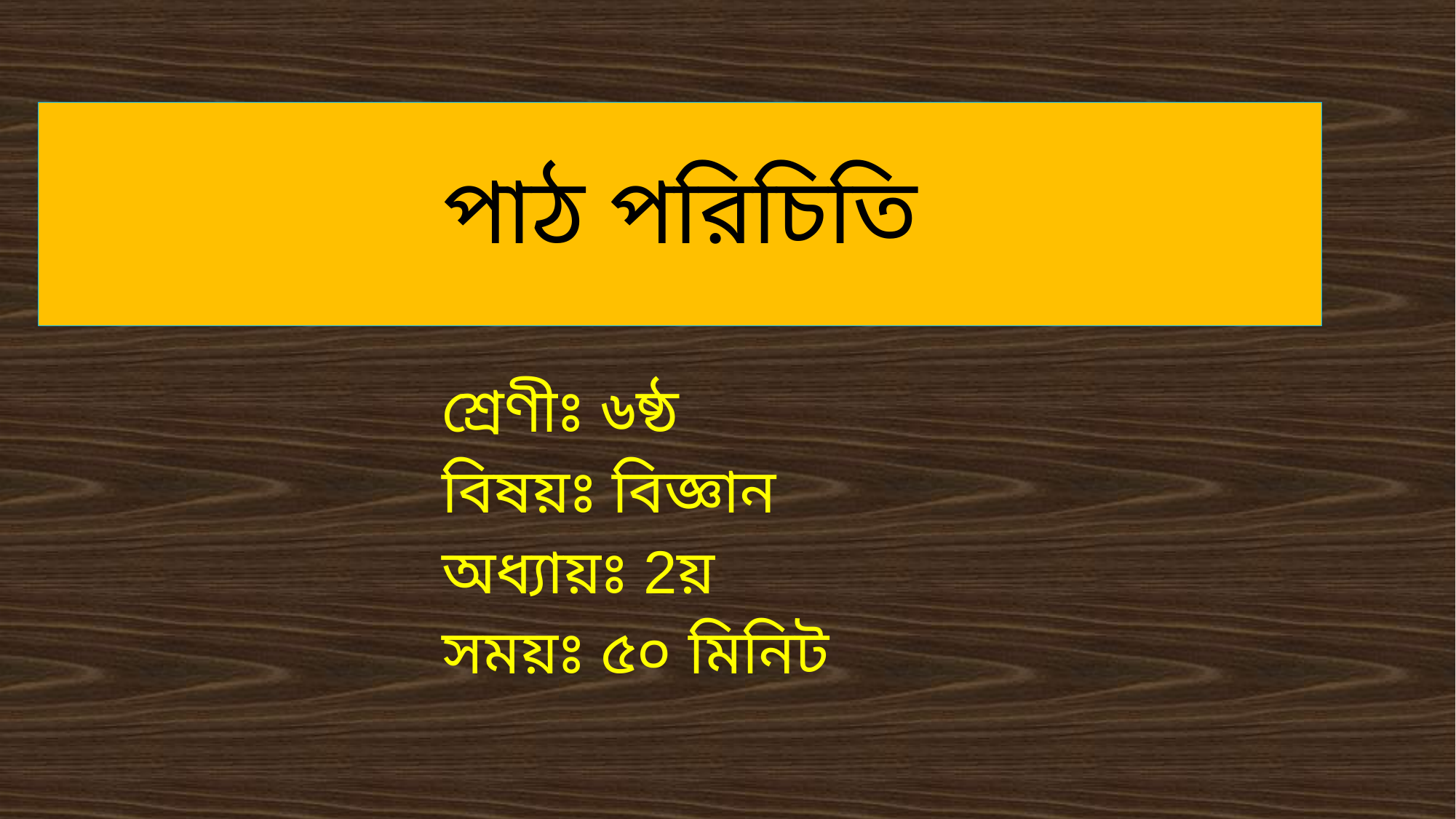

# পাঠ পরিচিতি
শ্রেণীঃ ৬ষ্ঠ
বিষয়ঃ বিজ্ঞান
অধ্যায়ঃ 2য়
সময়ঃ ৫০ মিনিট